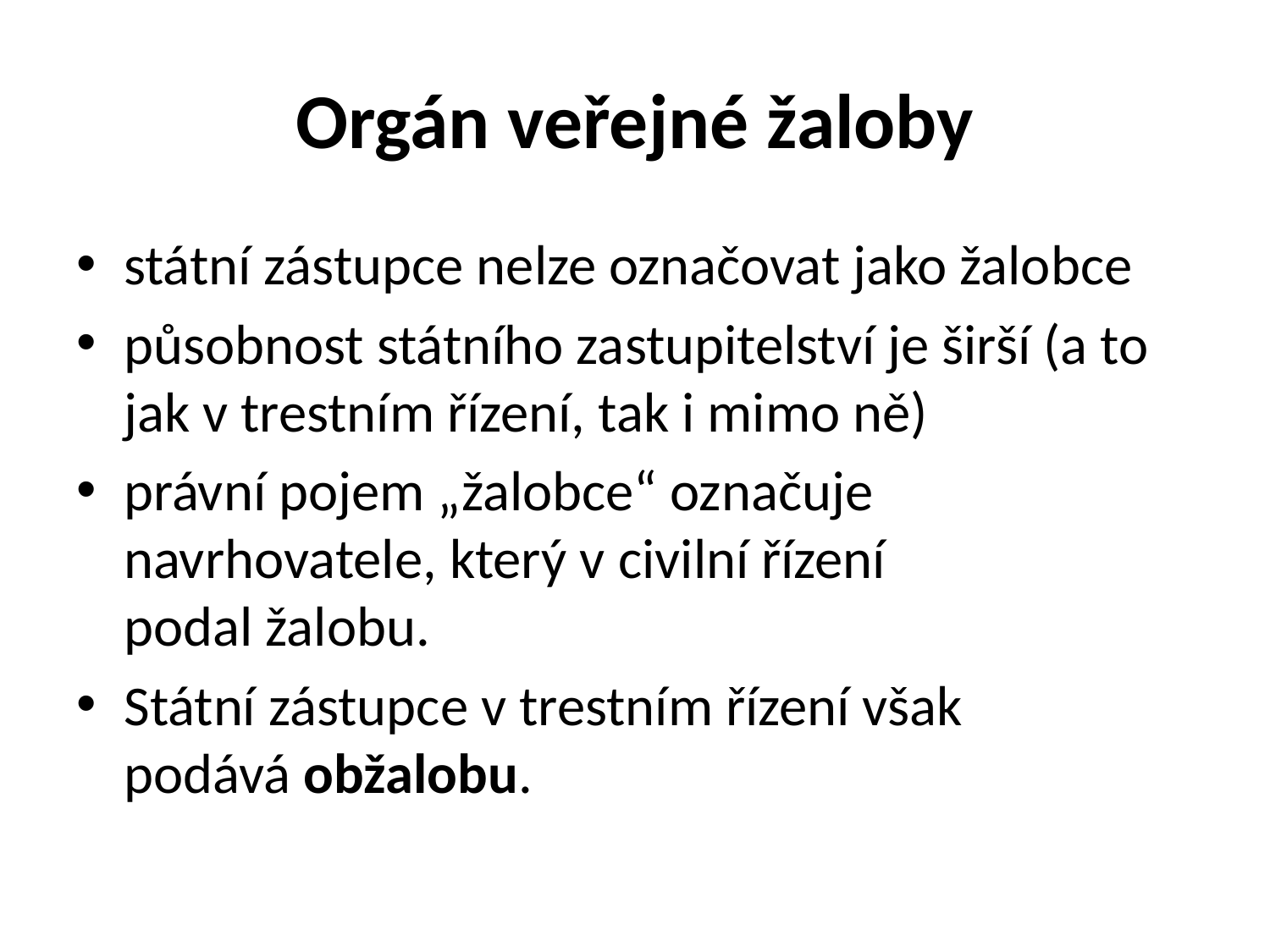

# Orgán veřejné žaloby
státní zástupce nelze označovat jako žalobce
působnost státního zastupitelství je širší (a to jak v trestním řízení, tak i mimo ně)
právní pojem „žalobce“ označuje navrhovatele, který v civilní řízení podal žalobu.
Státní zástupce v trestním řízení však podává obžalobu.